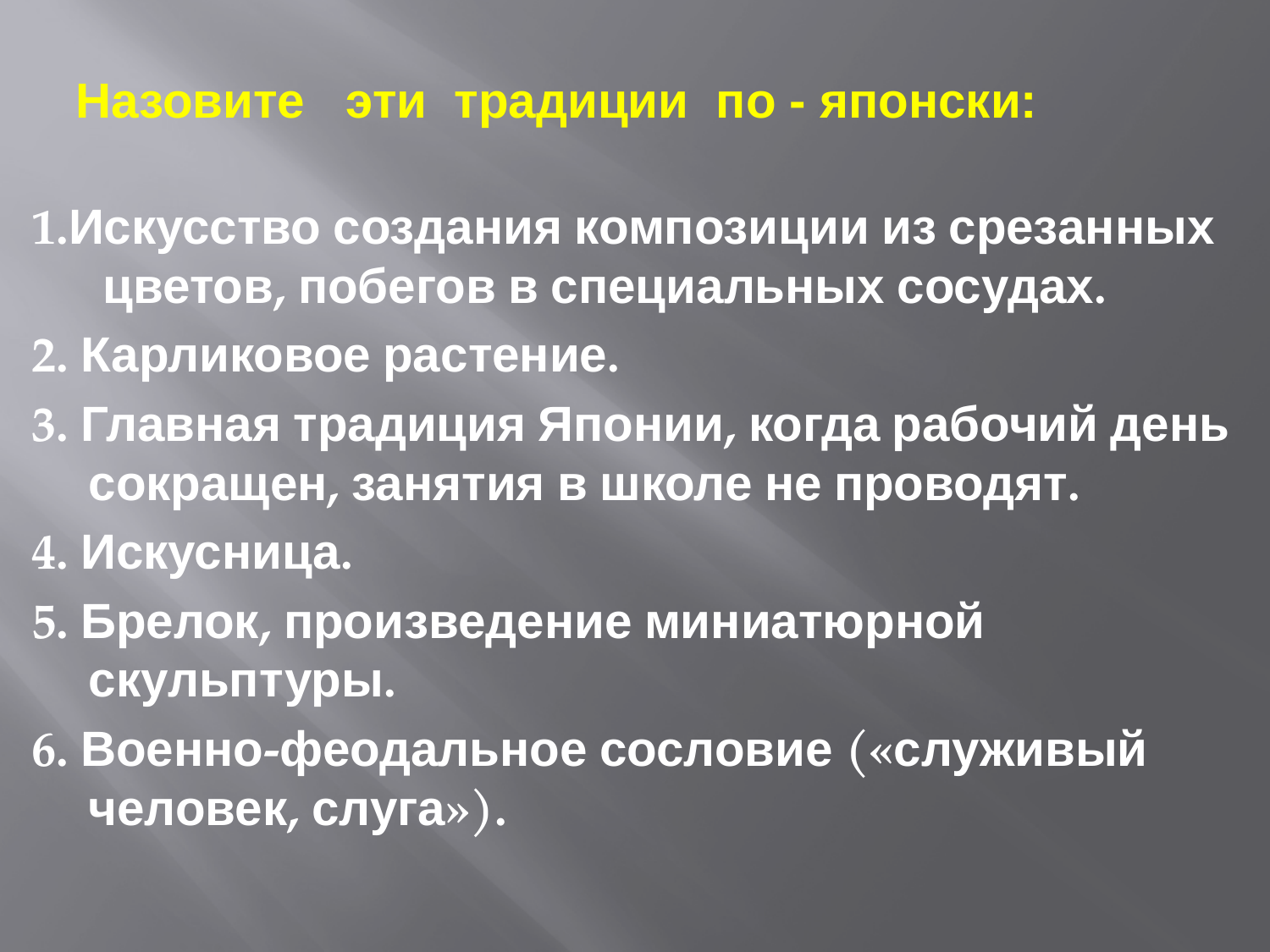

# Назовите   эти  традиции  по - японски:
1.Искусство создания композиции из срезанных цветов, побегов в специальных сосудах.
2. Карликовое растение.
3. Главная традиция Японии, когда рабочий день сокращен, занятия в школе не проводят.
4. Искусница.
5. Брелок, произведение миниатюрной скульптуры.
6. Военно-феодальное сословие («служивый человек, слуга»).